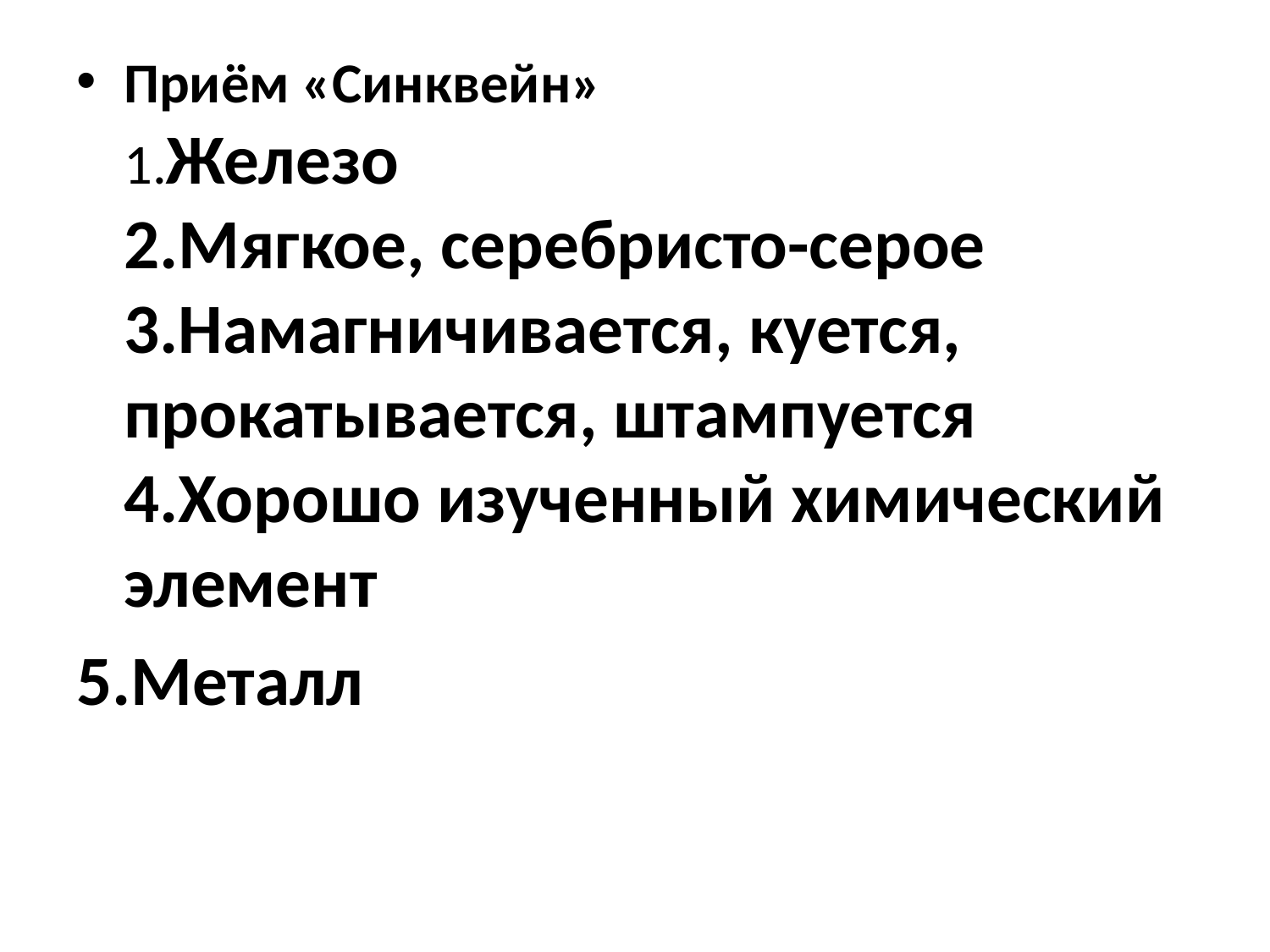

Приём «Синквейн»
1.Железо
2.Мягкое, серебристо-серое
3.Намагничивается, куется, прокатывается, штампуется
4.Хорошо изученный химический элемент
5.Металл